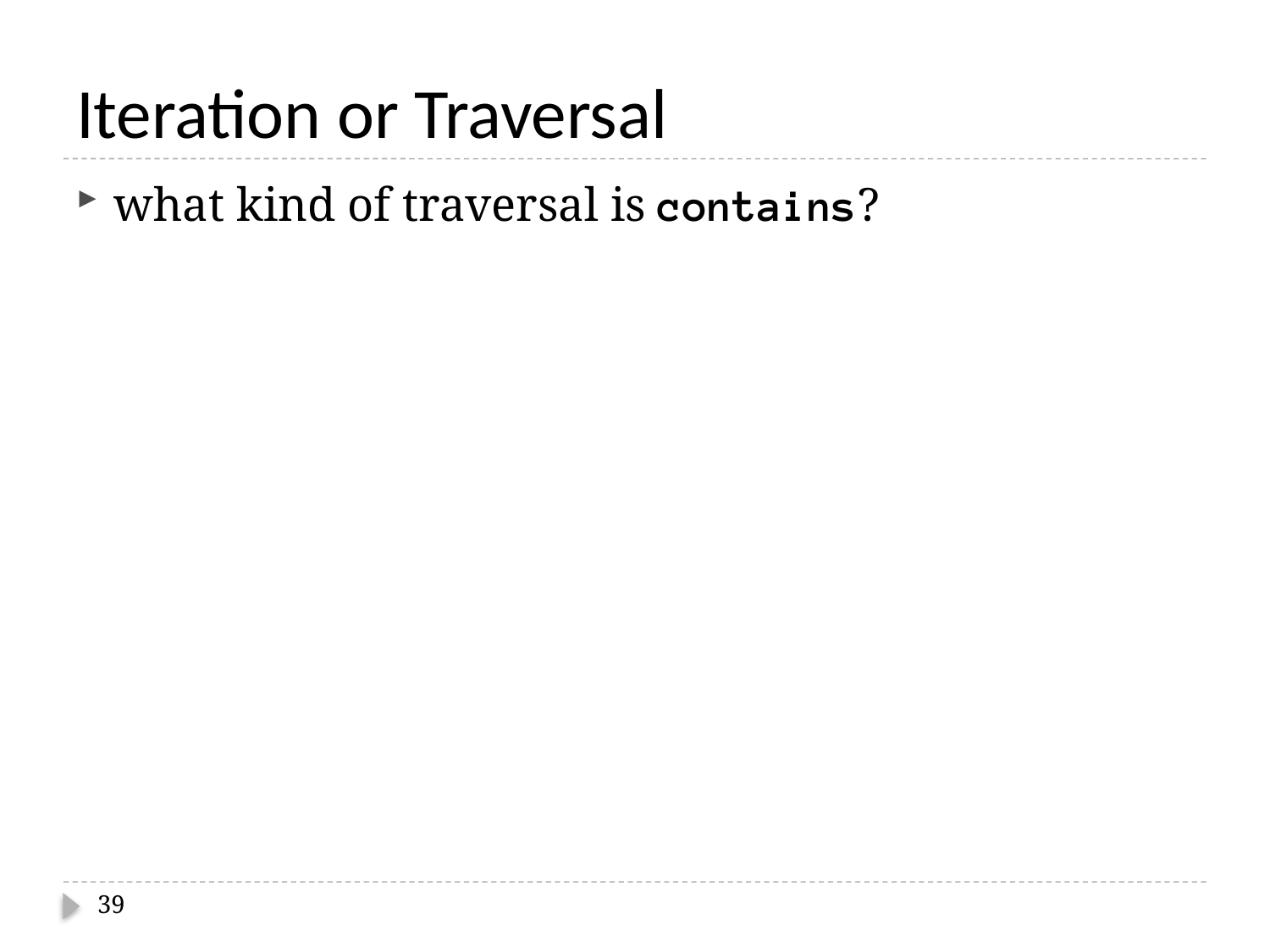

# Iteration or Traversal
what kind of traversal is contains?
39